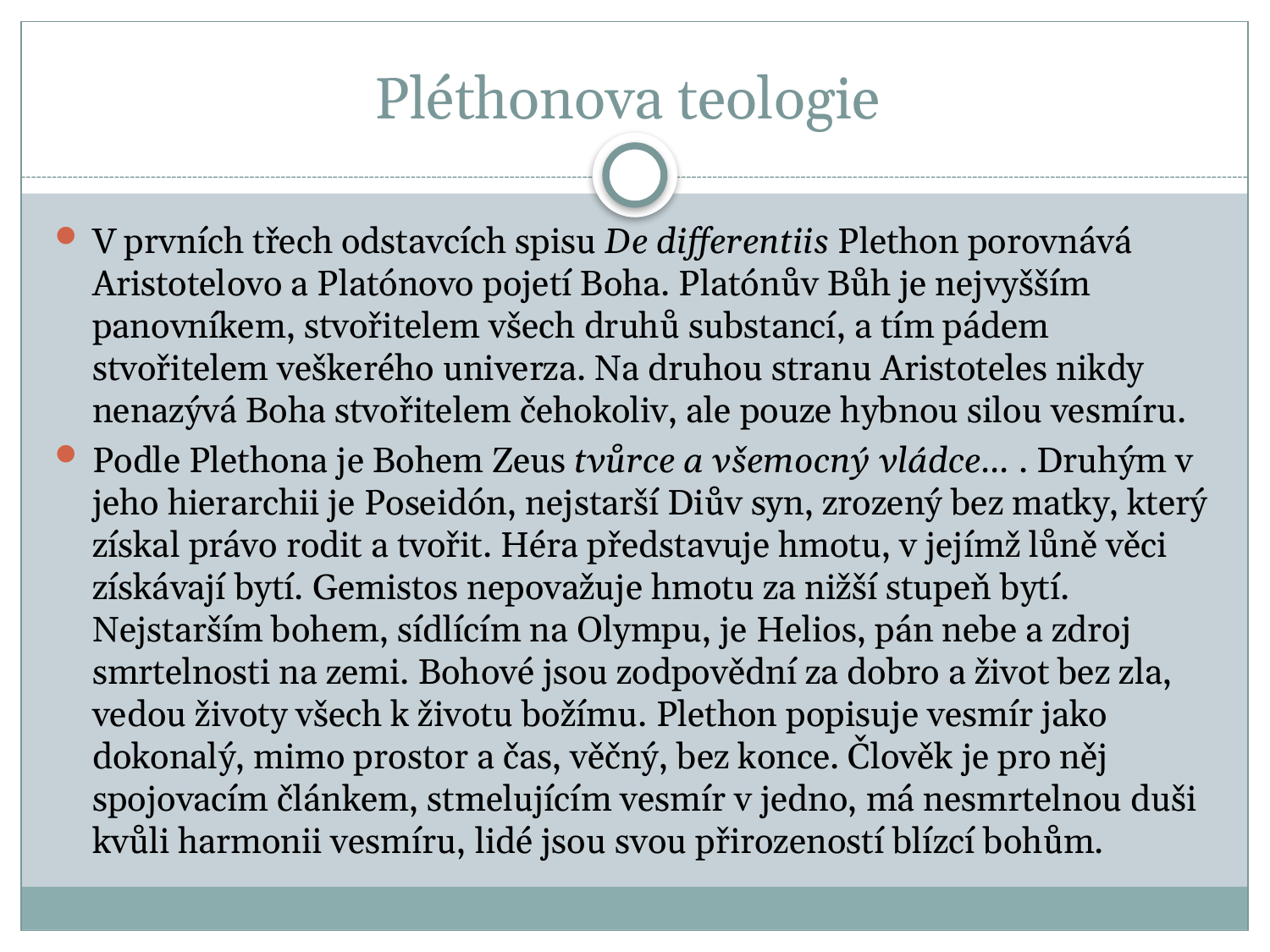

# Pléthonova teologie
V prvních třech odstavcích spisu De differentiis Plethon porovnává Aristotelovo a Platónovo pojetí Boha. Platónův Bůh je nejvyšším panovníkem, stvořitelem všech druhů substancí, a tím pádem stvořitelem veškerého univerza. Na druhou stranu Aristoteles nikdy nenazývá Boha stvořitelem čehokoliv, ale pouze hybnou silou vesmíru.
Podle Plethona je Bohem Zeus tvůrce a všemocný vládce... . Druhým v jeho hierarchii je Poseidón, nejstarší Diův syn, zrozený bez matky, který získal právo rodit a tvořit. Héra představuje hmotu, v jejímž lůně věci získávají bytí. Gemistos nepovažuje hmotu za nižší stupeň bytí. Nejstarším bohem, sídlícím na Olympu, je Helios, pán nebe a zdroj smrtelnosti na zemi. Bohové jsou zodpovědní za dobro a život bez zla, vedou životy všech k životu božímu. Plethon popisuje vesmír jako dokonalý, mimo prostor a čas, věčný, bez konce. Člověk je pro něj spojovacím článkem, stmelujícím vesmír v jedno, má nesmrtelnou duši kvůli harmonii vesmíru, lidé jsou svou přirozeností blízcí bohům.